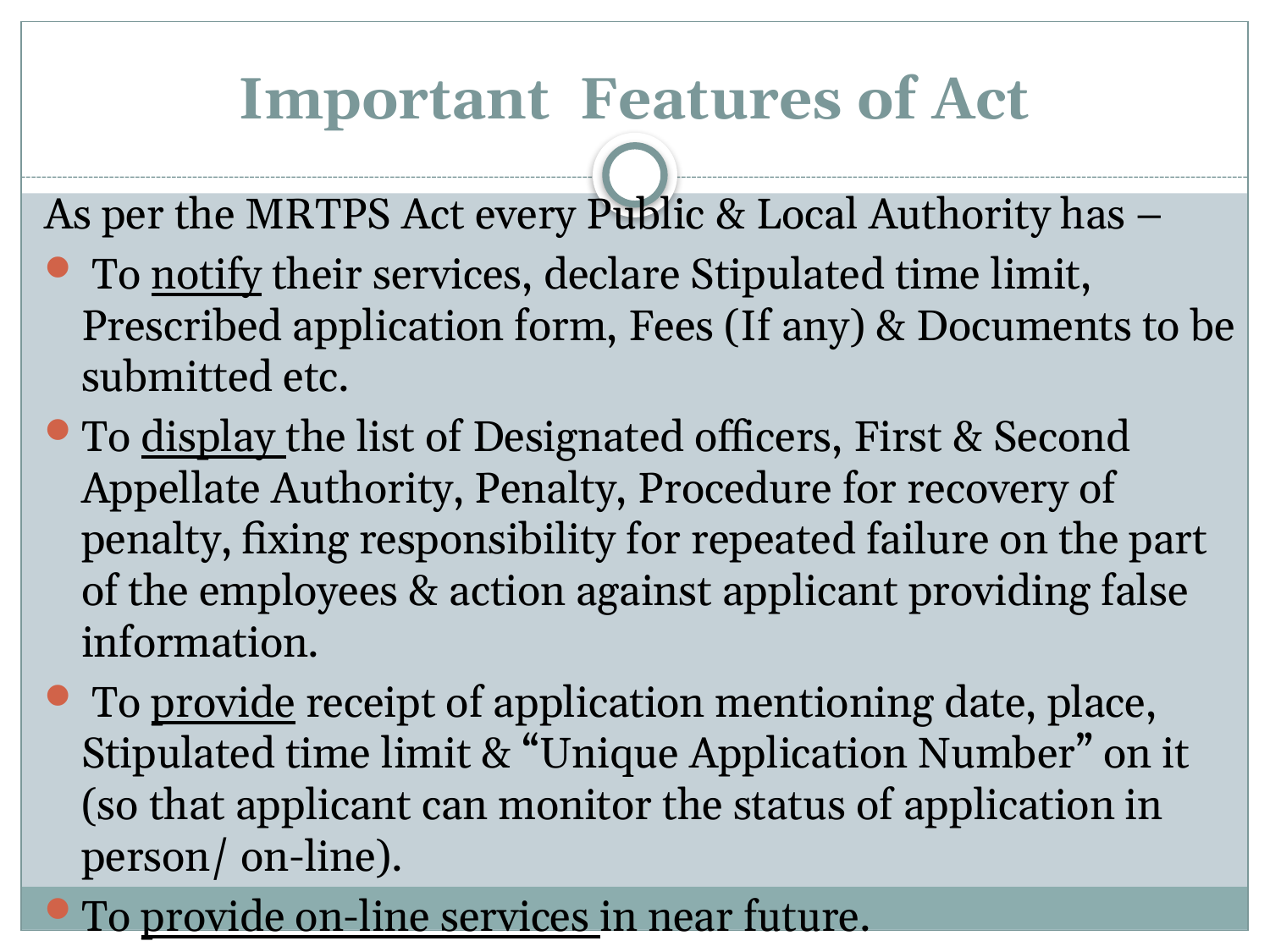

# Important  Features of Act
As per the MRTPS Act every Public & Local Authority has –
 To notify their services, declare Stipulated time limit, Prescribed application form, Fees (If any) & Documents to be submitted etc.
To display the list of Designated officers, First & Second Appellate Authority, Penalty, Procedure for recovery of penalty, fixing responsibility for repeated failure on the part of the employees & action against applicant providing false information.
 To provide receipt of application mentioning date, place, Stipulated time limit & “Unique Application Number” on it  (so that applicant can monitor the status of application in person/ on-line).
To provide on-line services in near future.